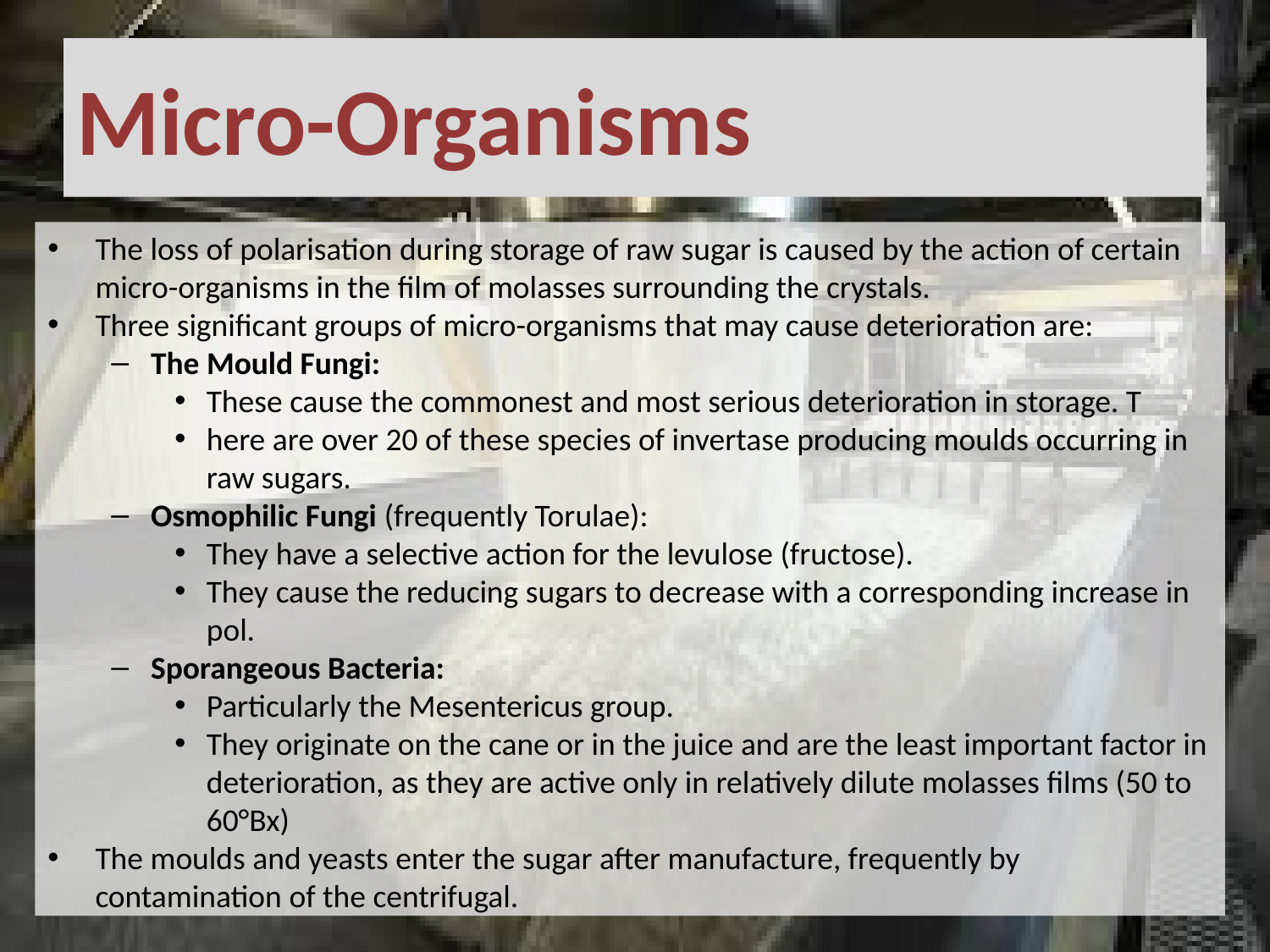

# Micro-Organisms
The loss of polarisation during storage of raw sugar is caused by the action of certain micro-organisms in the film of molasses surrounding the crystals.
Three significant groups of micro-organisms that may cause deterioration are:
The Mould Fungi:
These cause the commonest and most serious deterioration in storage. T
here are over 20 of these species of invertase producing moulds occurring in raw sugars.
Osmophilic Fungi (frequently Torulae):
They have a selective action for the levulose (fructose).
They cause the reducing sugars to decrease with a corresponding increase in pol.
Sporangeous Bacteria:
Particularly the Mesentericus group.
They originate on the cane or in the juice and are the least important factor in deterioration, as they are active only in relatively dilute molasses films (50 to 60°Bx)
The moulds and yeasts enter the sugar after manufacture, frequently by contamination of the centrifugal.